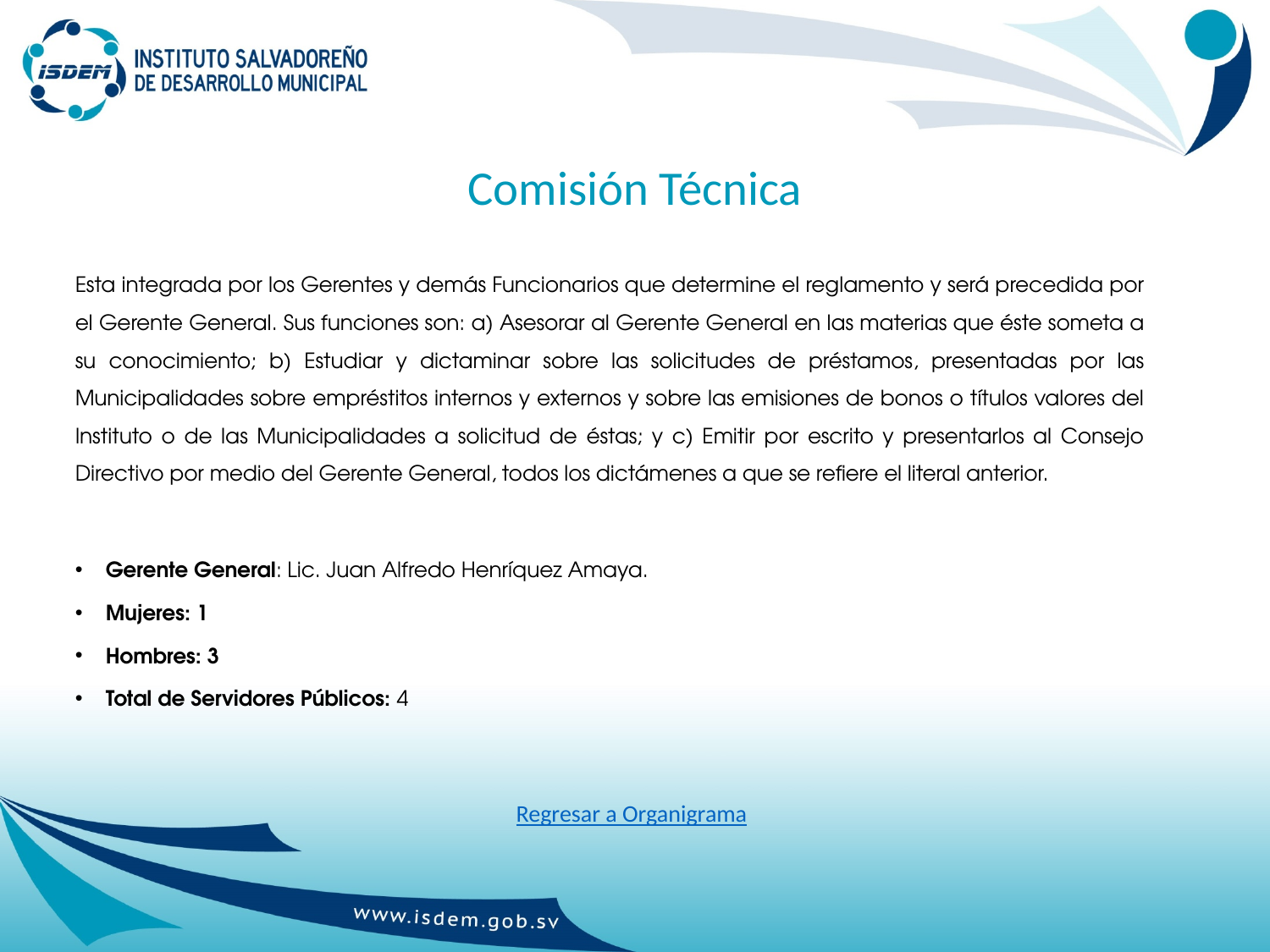

# Comisión Técnica
Esta integrada por los Gerentes y demás Funcionarios que determine el reglamento y será precedida por el Gerente General. Sus funciones son: a) Asesorar al Gerente General en las materias que éste someta a su conocimiento; b) Estudiar y dictaminar sobre las solicitudes de préstamos, presentadas por las Municipalidades sobre empréstitos internos y externos y sobre las emisiones de bonos o títulos valores del Instituto o de las Municipalidades a solicitud de éstas; y c) Emitir por escrito y presentarlos al Consejo Directivo por medio del Gerente General, todos los dictámenes a que se refiere el literal anterior.

Gerente General: Lic. Juan Alfredo Henríquez Amaya.
Mujeres: 1
Hombres: 3
Total de Servidores Públicos: 4

Regresar a Organigrama